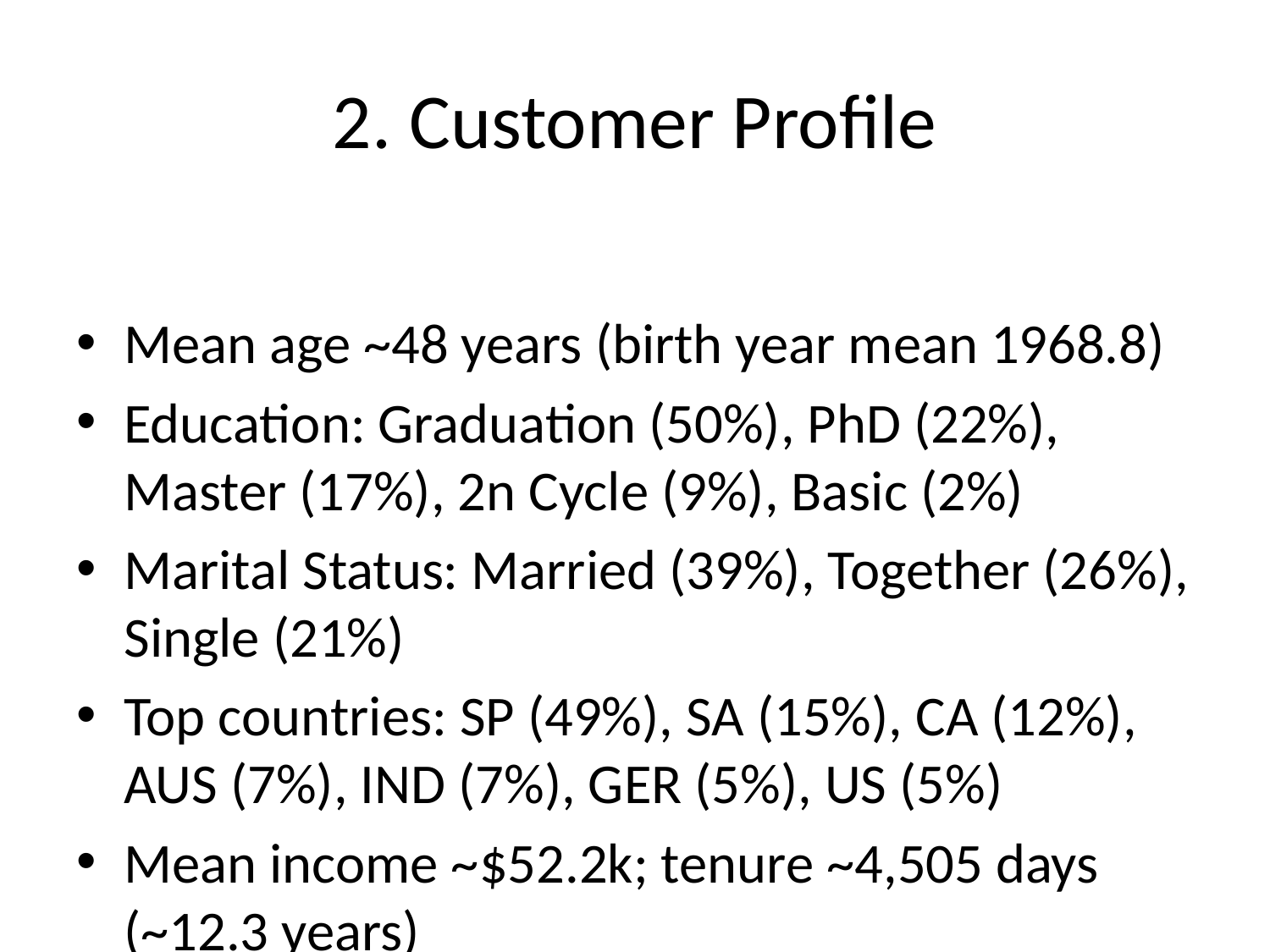

# 2. Customer Profile

Mean age ~48 years (birth year mean 1968.8)
Education: Graduation (50%), PhD (22%), Master (17%), 2n Cycle (9%), Basic (2%)
Marital Status: Married (39%), Together (26%), Single (21%)
Top countries: SP (49%), SA (15%), CA (12%), AUS (7%), IND (7%), GER (5%), US (5%)
Mean income ~$52.2k; tenure ~4,505 days (~12.3 years)